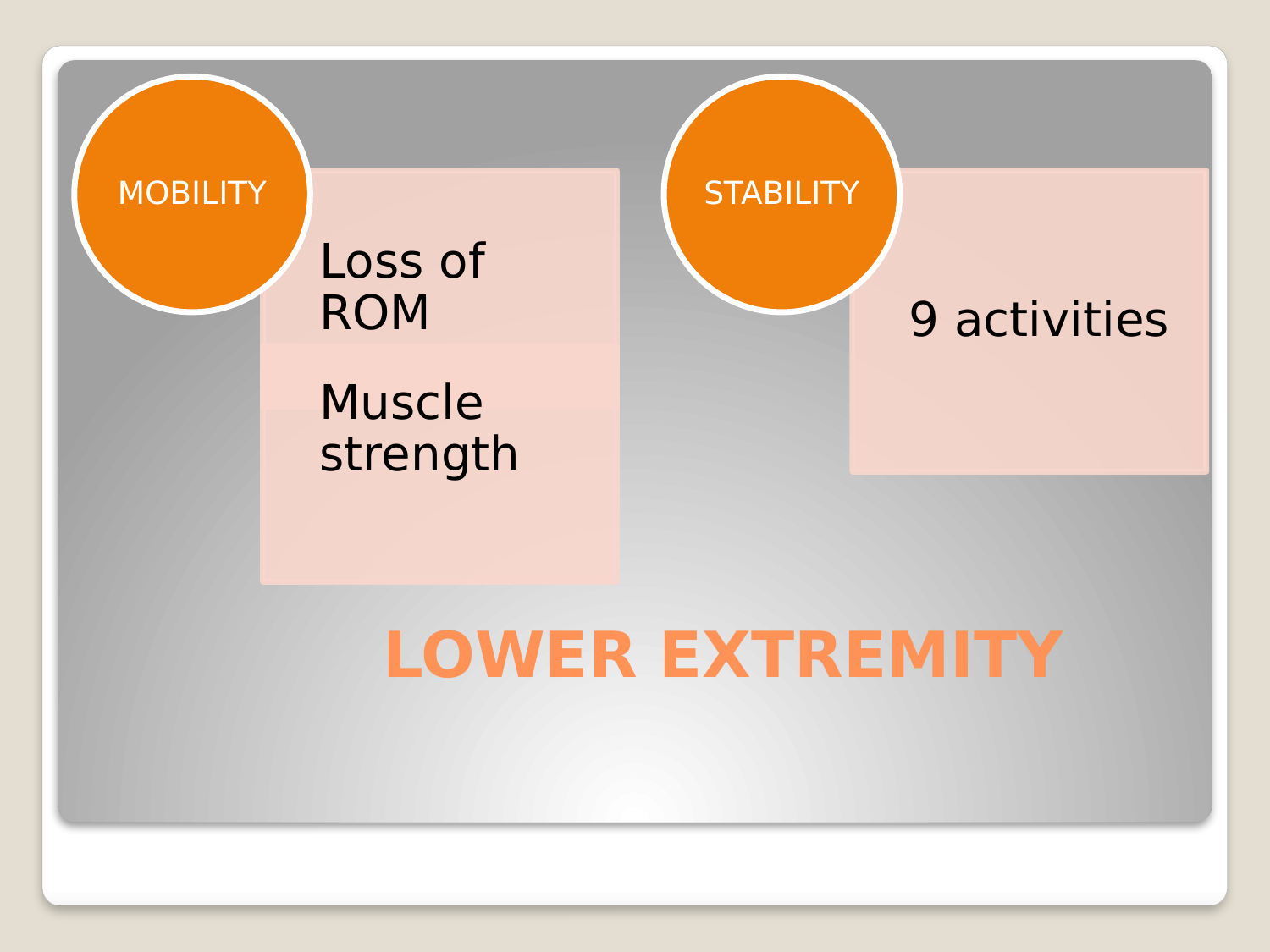

Loss of ROM
Muscle strength

MOBILITY
9 activities
STABILITY
# LOWER EXTREMITY